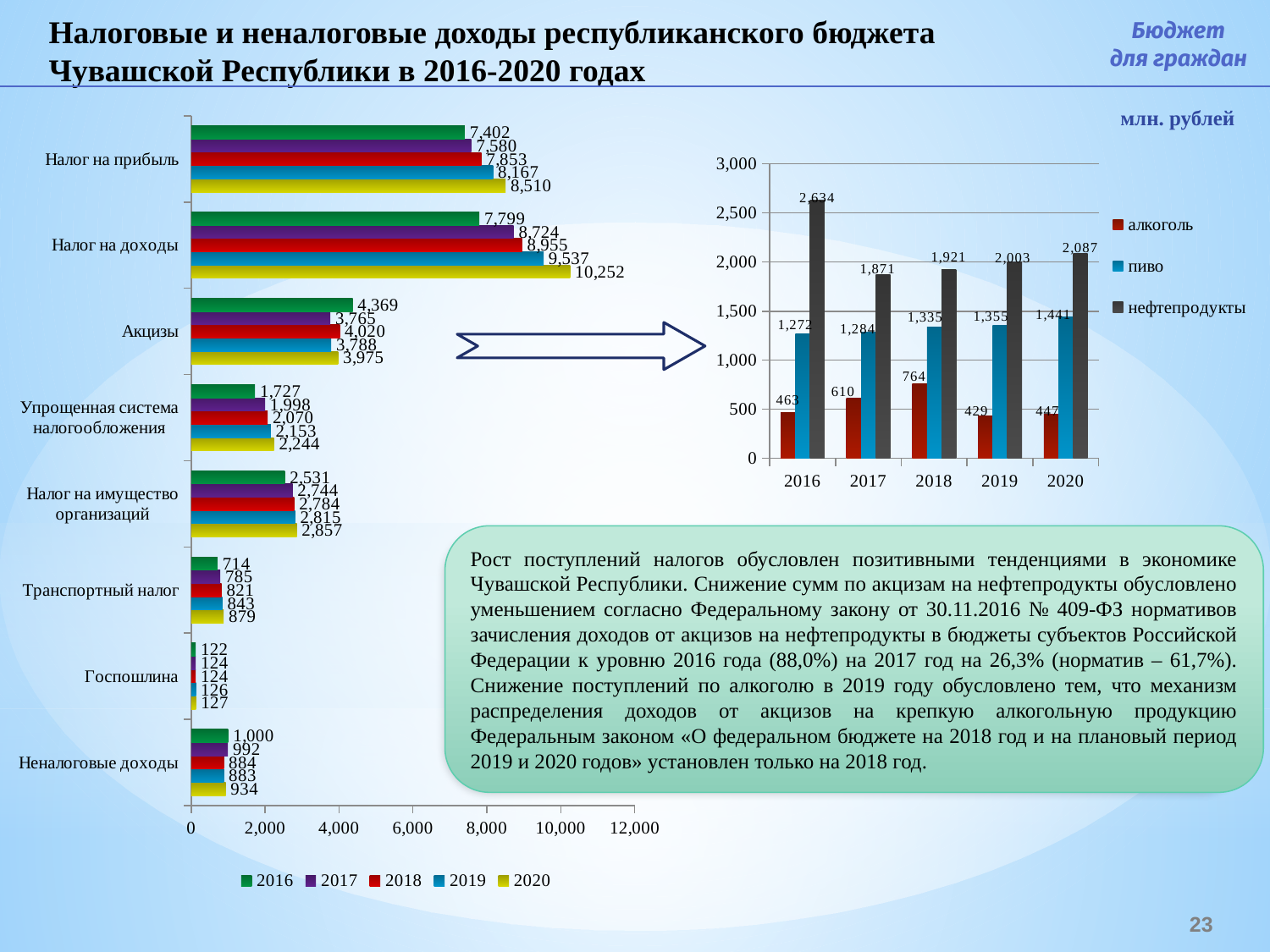

Налоговые и неналоговые доходы республиканского бюджета Чувашской Республики в 2016-2020 годах
Бюджет
для граждан
млн. рублей

### Chart

| Category | 2020 | 2019 | 2018 | 2017 | 2016 |
|---|---|---|---|---|---|
| Неналоговые доходы | 934.1186 | 883.3407 | 884.1021000000001 | 992.15609085 | 1000.2243 |
| Госпошлина | 126.776 | 125.5889 | 124.4135 | 124.41346883 | 122.0294 |
| Транспортный налог | 879.266 | 843.0163 | 820.848 | 784.93354533 | 713.7318 |
| Налог на имущество организаций | 2857.2311 | 2815.006 | 2784.3778 | 2744.20526239 | 2531.2417 |
| Упрощенная система налогообложения | 2243.5802000000003 | 2153.148 | 2070.3346 | 1998.39252662 | 1726.785 |
| Акцизы | 3975.2749 | 3787.559 | 4020.2148999999995 | 3765.0786370900005 | 4369.4461 |
| Налог на доходы | 10251.9255 | 9536.6749 | 8955.3296 | 8724.457162350001 | 7798.7336 |
| Налог на прибыль | 8509.9072 | 8166.8975 | 7852.7868 | 7580.38207817 | 7402.4373 |

### Chart

| Category | алкоголь | пиво  | нефтепродукты |
|---|---|---|---|
| 2016 | 463.199 | 1272.3478 | 2633.8993 |
| 2017 | 610.13173366 | 1283.89358718 | 1871.0533162499999 |
| 2018 | 763.6448 | 1335.2223 | 1921.3478 |
| 2019 | 429.45799999999997 | 1355.4529 | 2002.6481 |
| 2020 | 446.702 | 1441.1923 | 2087.3806 |
Рост поступлений налогов обусловлен позитивными тенденциями в экономике Чувашской Республики. Снижение сумм по акцизам на нефтепродукты обусловлено уменьшением согласно Федеральному закону от 30.11.2016 № 409-ФЗ нормативов зачисления доходов от акцизов на нефтепродукты в бюджеты субъектов Российской Федерации к уровню 2016 года (88,0%) на 2017 год на 26,3% (норматив – 61,7%). Снижение поступлений по алкоголю в 2019 году обусловлено тем, что механизм распределения доходов от акцизов на крепкую алкогольную продукцию Федеральным законом «О федеральном бюджете на 2018 год и на плановый период 2019 и 2020 годов» установлен только на 2018 год.
23